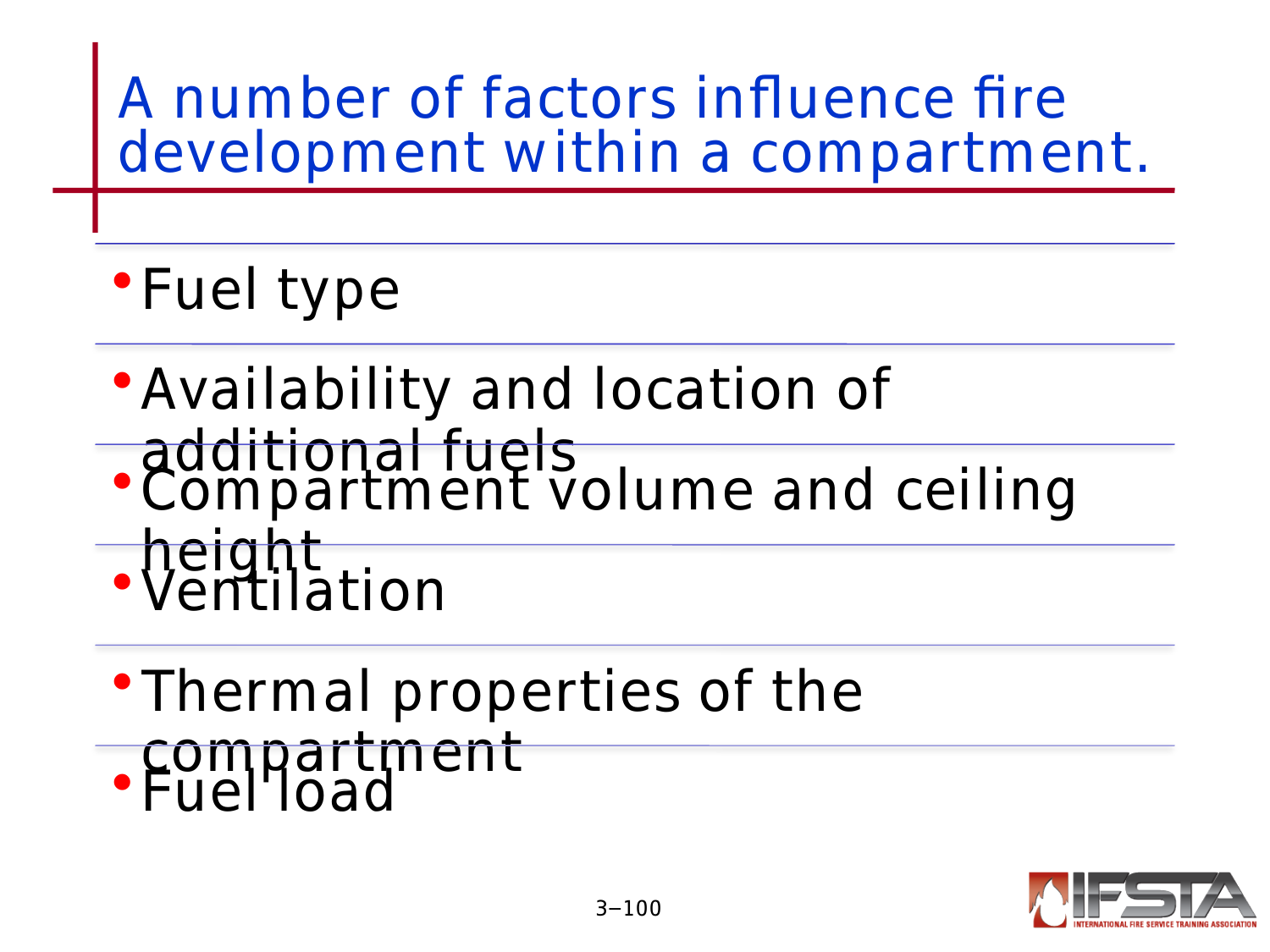

# A number of factors influence fire development within a compartment.
Fuel type
Availability and location of additional fuels
Compartment volume and ceiling height
Ventilation
Thermal properties of the compartment
Fuel load
3–100